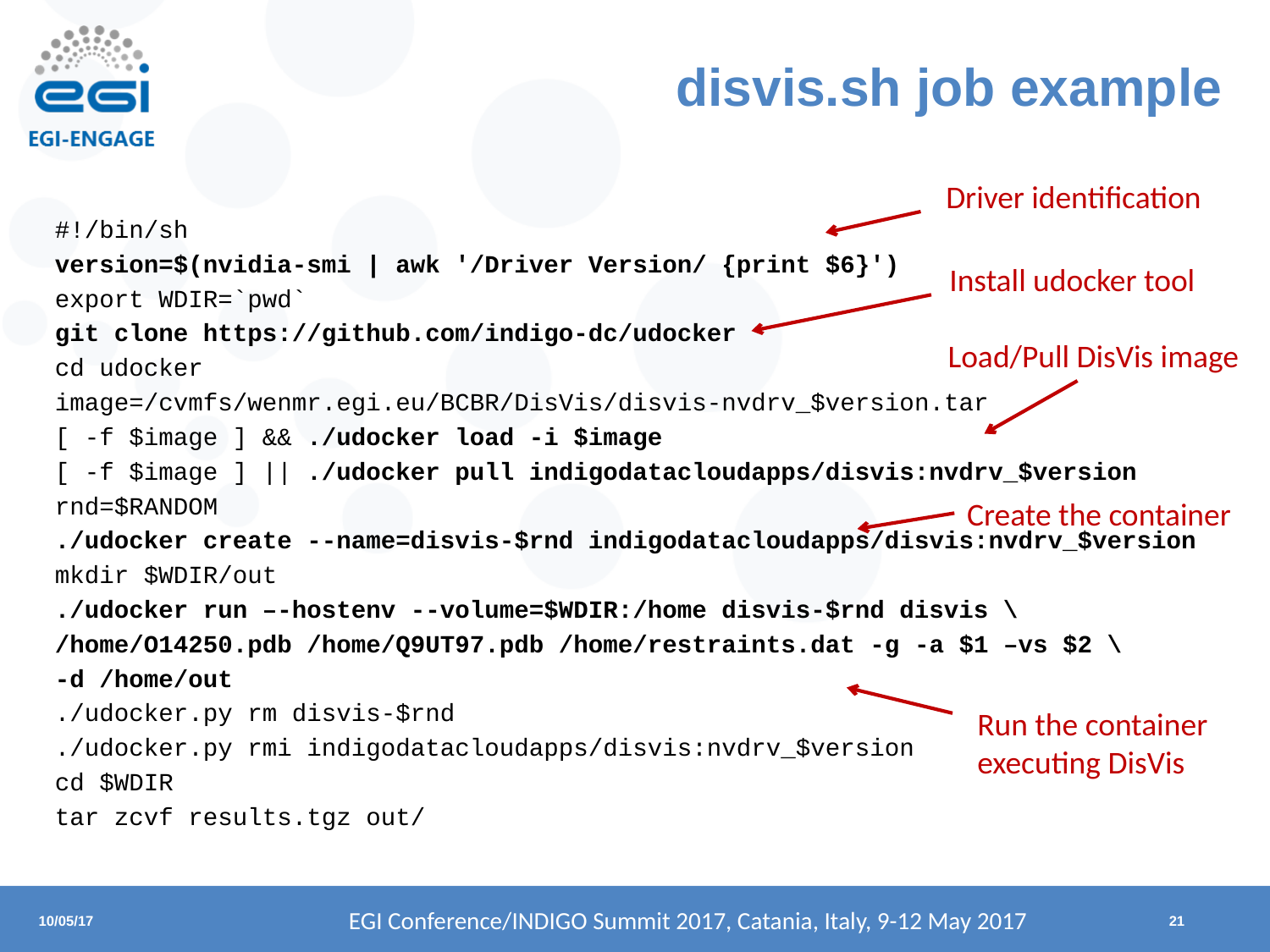

# disvis.sh job example
Driver identification
#!/bin/sh
version=$(nvidia-smi | awk '/Driver Version/ {print $6}')
export WDIR=`pwd`
git clone https://github.com/indigo-dc/udocker
cd udocker
image=/cvmfs/wenmr.egi.eu/BCBR/DisVis/disvis-nvdrv_$version.tar
[ -f $image ] && ./udocker load -i $image
[ -f $image ] || ./udocker pull indigodatacloudapps/disvis:nvdrv_$version
rnd=$RANDOM
./udocker create --name=disvis-$rnd indigodatacloudapps/disvis:nvdrv_$version
mkdir $WDIR/out
./udocker run –-hostenv --volume=$WDIR:/home disvis-$rnd disvis \
/home/O14250.pdb /home/Q9UT97.pdb /home/restraints.dat -g -a $1 –vs $2 \
-d /home/out
./udocker.py rm disvis-$rnd
./udocker.py rmi indigodatacloudapps/disvis:nvdrv_$version
cd $WDIR
tar zcvf results.tgz out/
Install udocker tool
Load/Pull DisVis image
Create the container
Run the container
executing DisVis